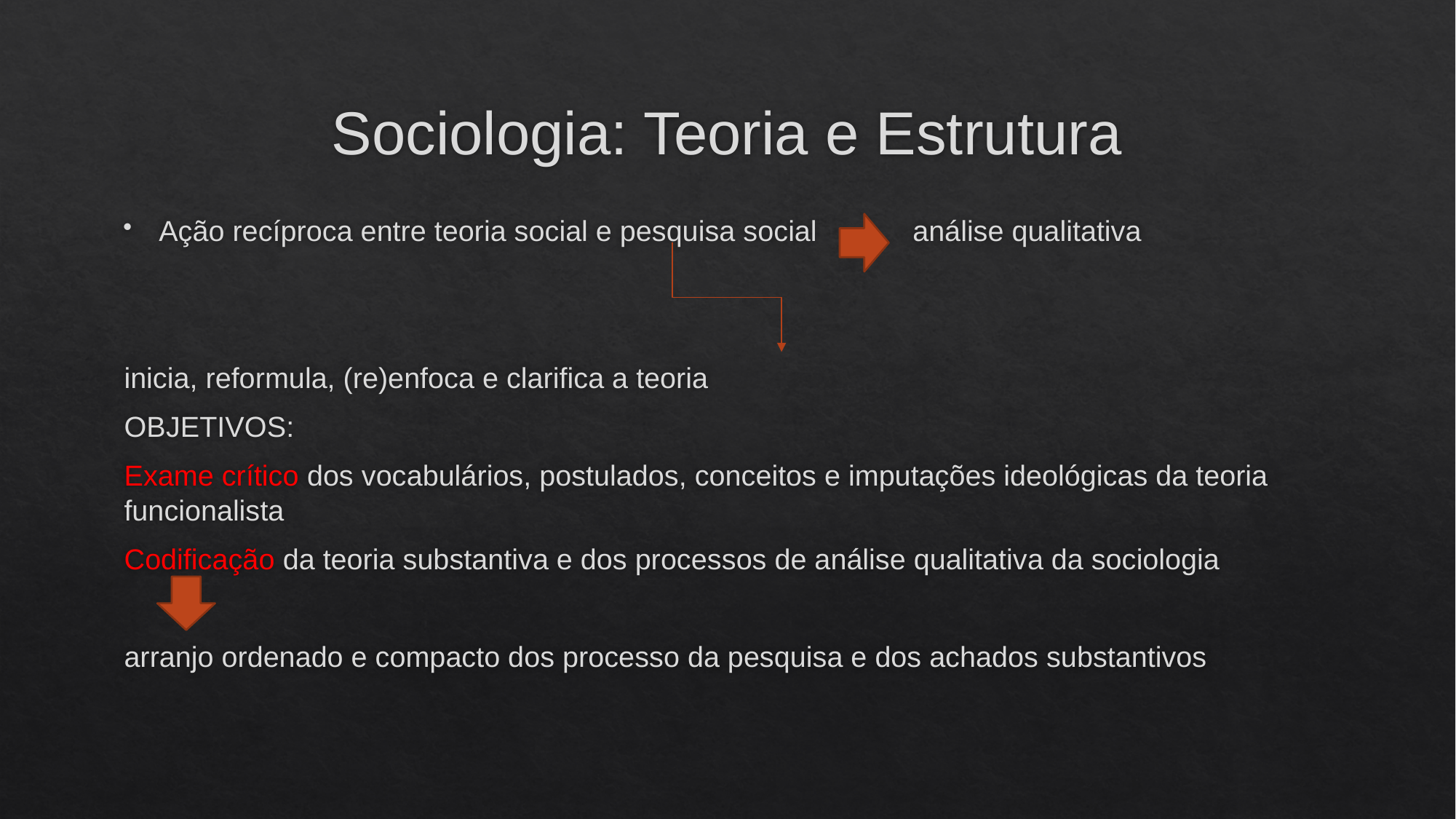

# Sociologia: Teoria e Estrutura
Ação recíproca entre teoria social e pesquisa social            análise qualitativa

											inicia, reformula, (re)enfoca e clarifica a teoria
OBJETIVOS:
Exame crítico dos vocabulários, postulados, conceitos e imputações ideológicas da teoria funcionalista
Codificação da teoria substantiva e dos processos de análise qualitativa da sociologia

arranjo ordenado e compacto dos processo da pesquisa e dos achados substantivos